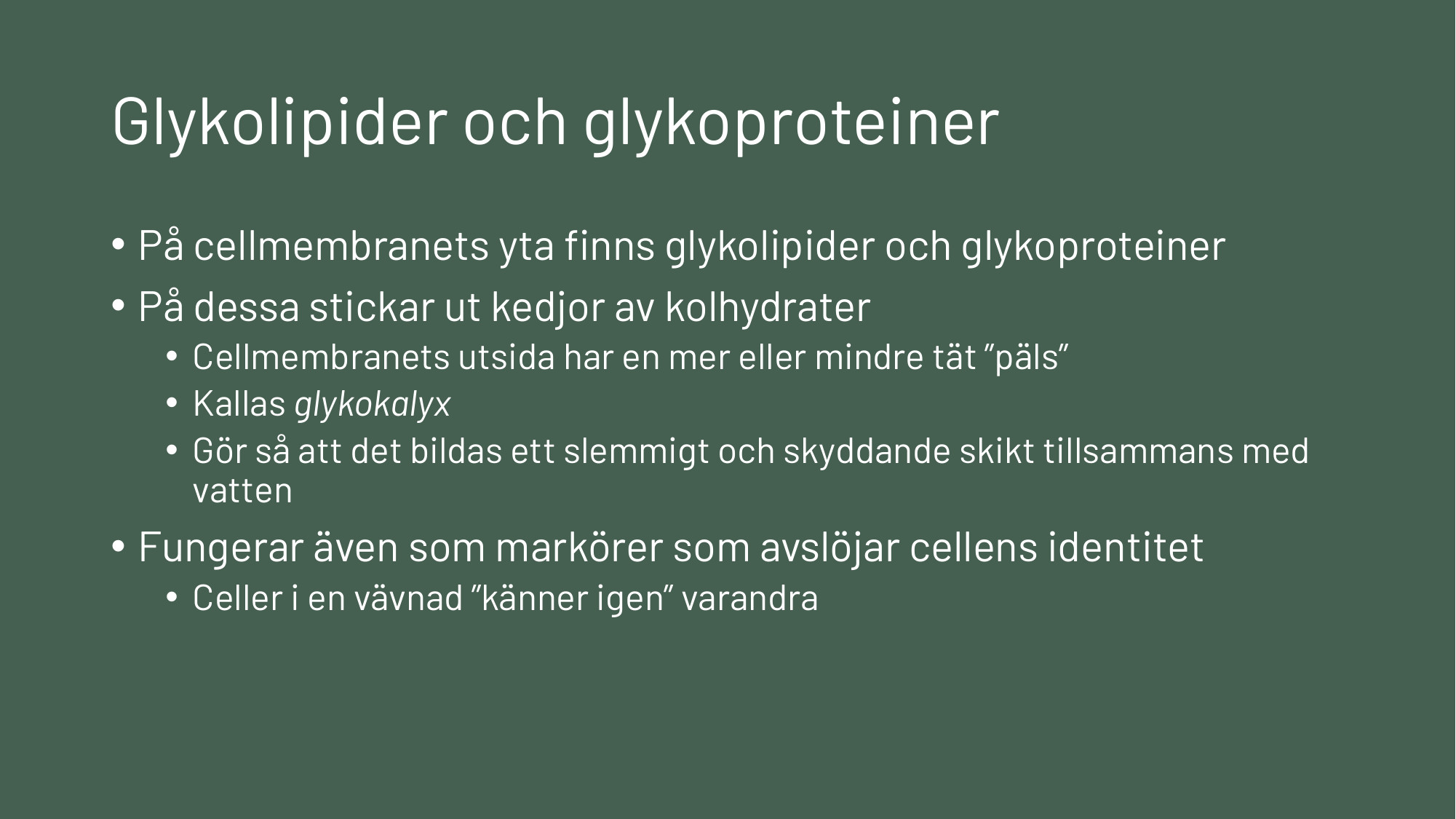

# Glykolipider och glykoproteiner
På cellmembranets yta finns glykolipider och glykoproteiner
På dessa stickar ut kedjor av kolhydrater
Cellmembranets utsida har en mer eller mindre tät ”päls”
Kallas glykokalyx
Gör så att det bildas ett slemmigt och skyddande skikt tillsammans med vatten
Fungerar även som markörer som avslöjar cellens identitet
Celler i en vävnad ”känner igen” varandra